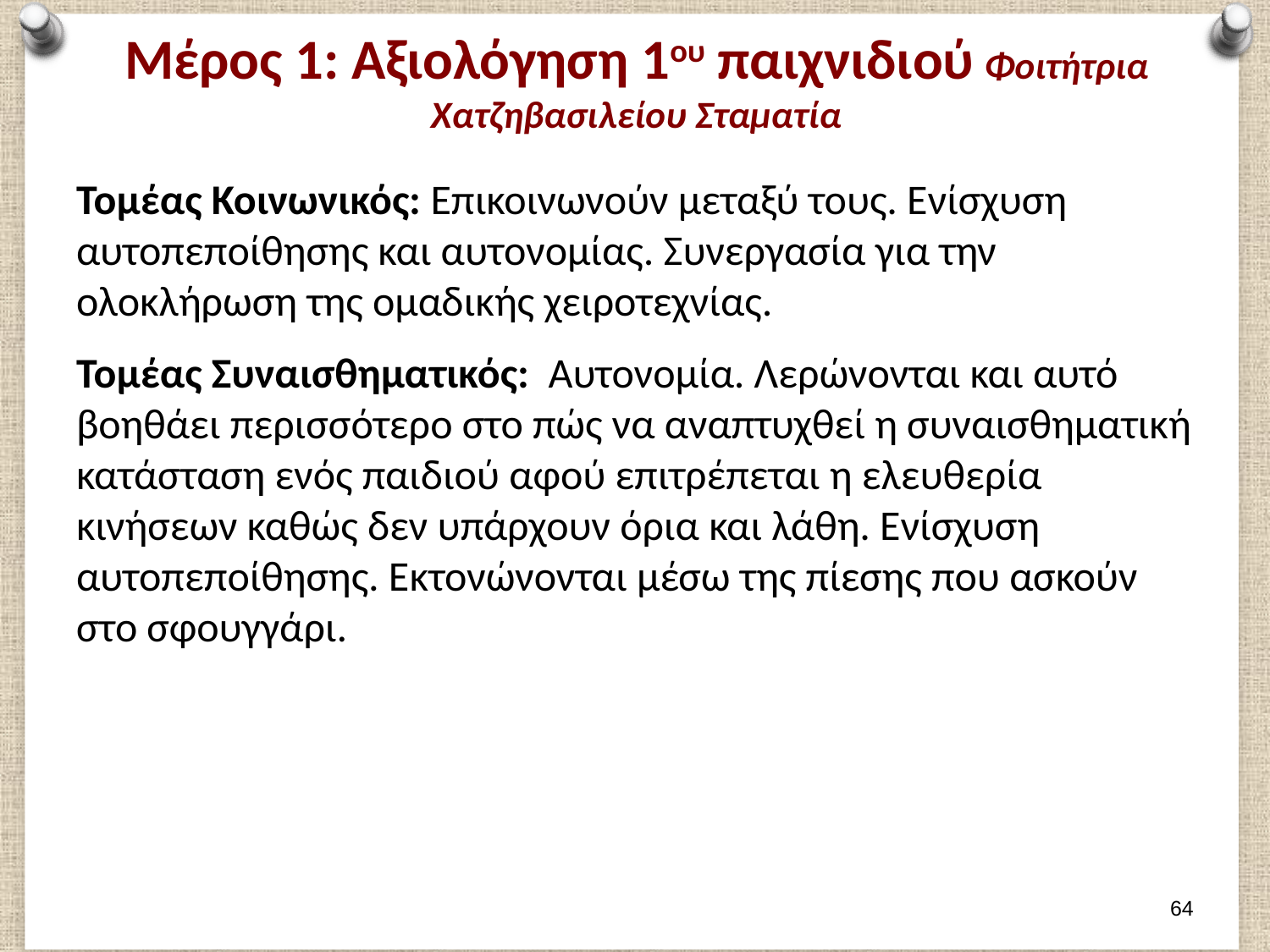

# Μέρος 1: Αξιολόγηση 1ου παιχνιδιού Φοιτήτρια Χατζηβασιλείου Σταματία
Τομέας Κοινωνικός: Επικοινωνούν μεταξύ τους. Ενίσχυση αυτοπεποίθησης και αυτονομίας. Συνεργασία για την ολοκλήρωση της ομαδικής χειροτεχνίας.
Τομέας Συναισθηματικός:  Αυτονομία. Λερώνονται και αυτό βοηθάει περισσότερο στο πώς να αναπτυχθεί η συναισθηματική κατάσταση ενός παιδιού αφού επιτρέπεται η ελευθερία κινήσεων καθώς δεν υπάρχουν όρια και λάθη. Ενίσχυση αυτοπεποίθησης. Εκτονώνονται μέσω της πίεσης που ασκούν στο σφουγγάρι.
64